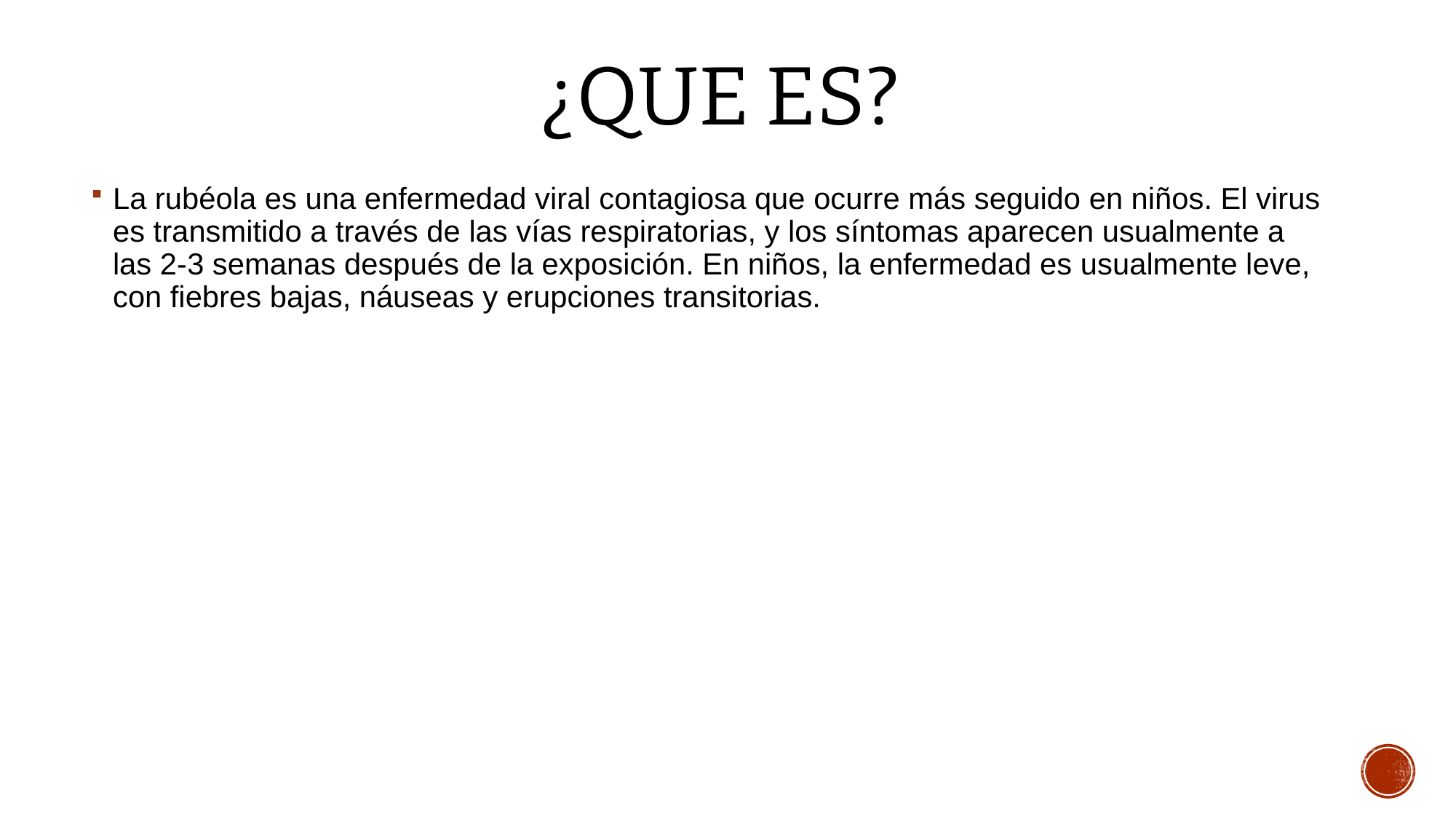

# ¿Que es?
La rubéola es una enfermedad viral contagiosa que ocurre más seguido en niños. El virus es transmitido a través de las vías respiratorias, y los síntomas aparecen usualmente a las 2-3 semanas después de la exposición. En niños, la enfermedad es usualmente leve, con fiebres bajas, náuseas y erupciones transitorias.